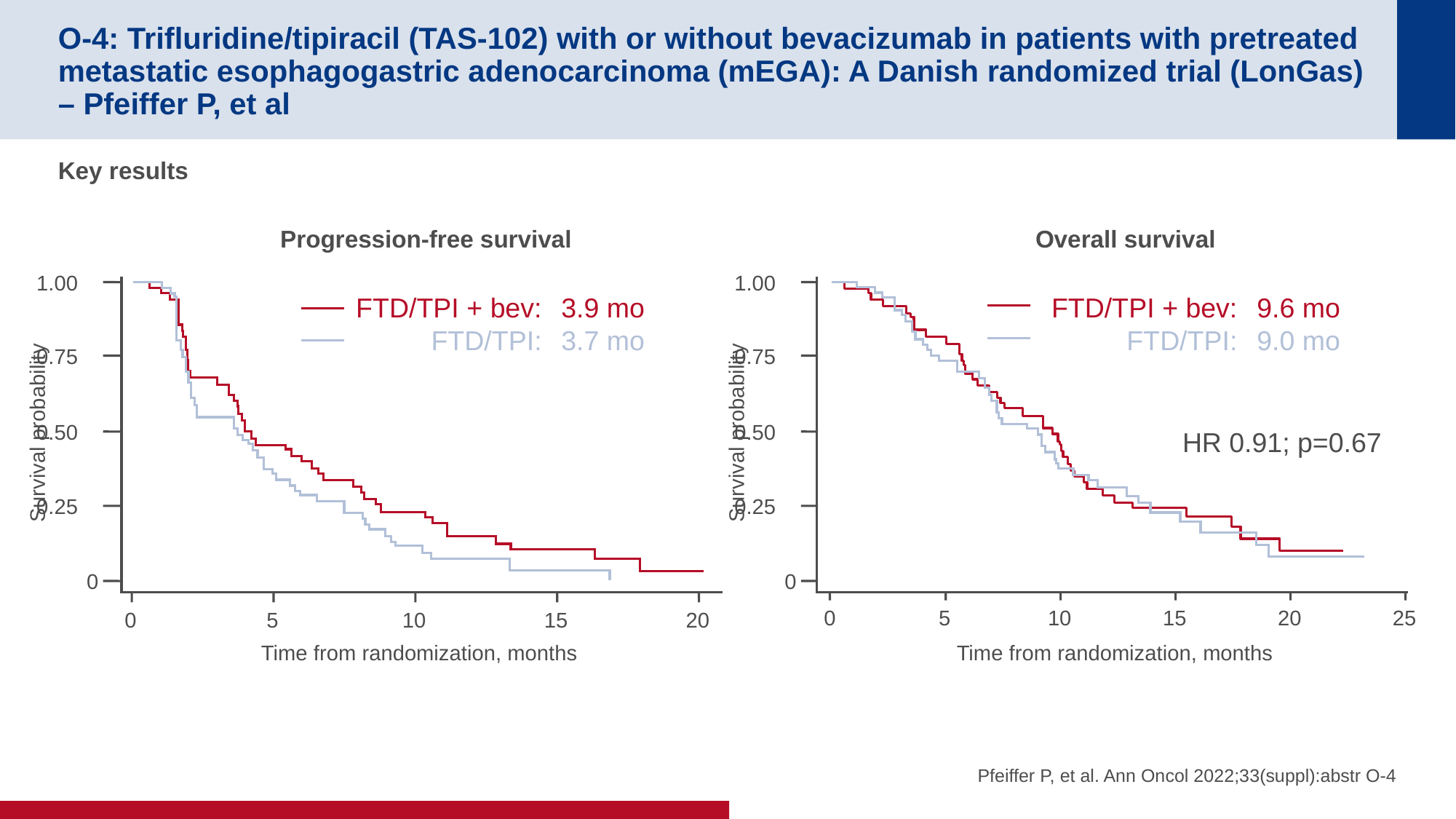

# O-4: Trifluridine/tipiracil (TAS-102) with or without bevacizumab in patients with pretreated metastatic esophagogastric adenocarcinoma (mEGA): A Danish randomized trial (LonGas) – Pfeiffer P, et al
Key results
Progression-free survival
Overall survival
1.00

0.75

0.50
Survival probability

0.25

0

FTD/TPI + bev:
FTD/TPI:
3.9 mo
3.7 mo
HR 0.74; p=0.14

0
5
10
15
20
Time from randomization, months
1.00

0.75

0.50
Survival probability

0.25

0

FTD/TPI + bev:
FTD/TPI:
9.6 mo
9.0 mo
HR 0.91; p=0.67

0
5
10
15
20
25
Time from randomization, months
Pfeiffer P, et al. Ann Oncol 2022;33(suppl):abstr O-4